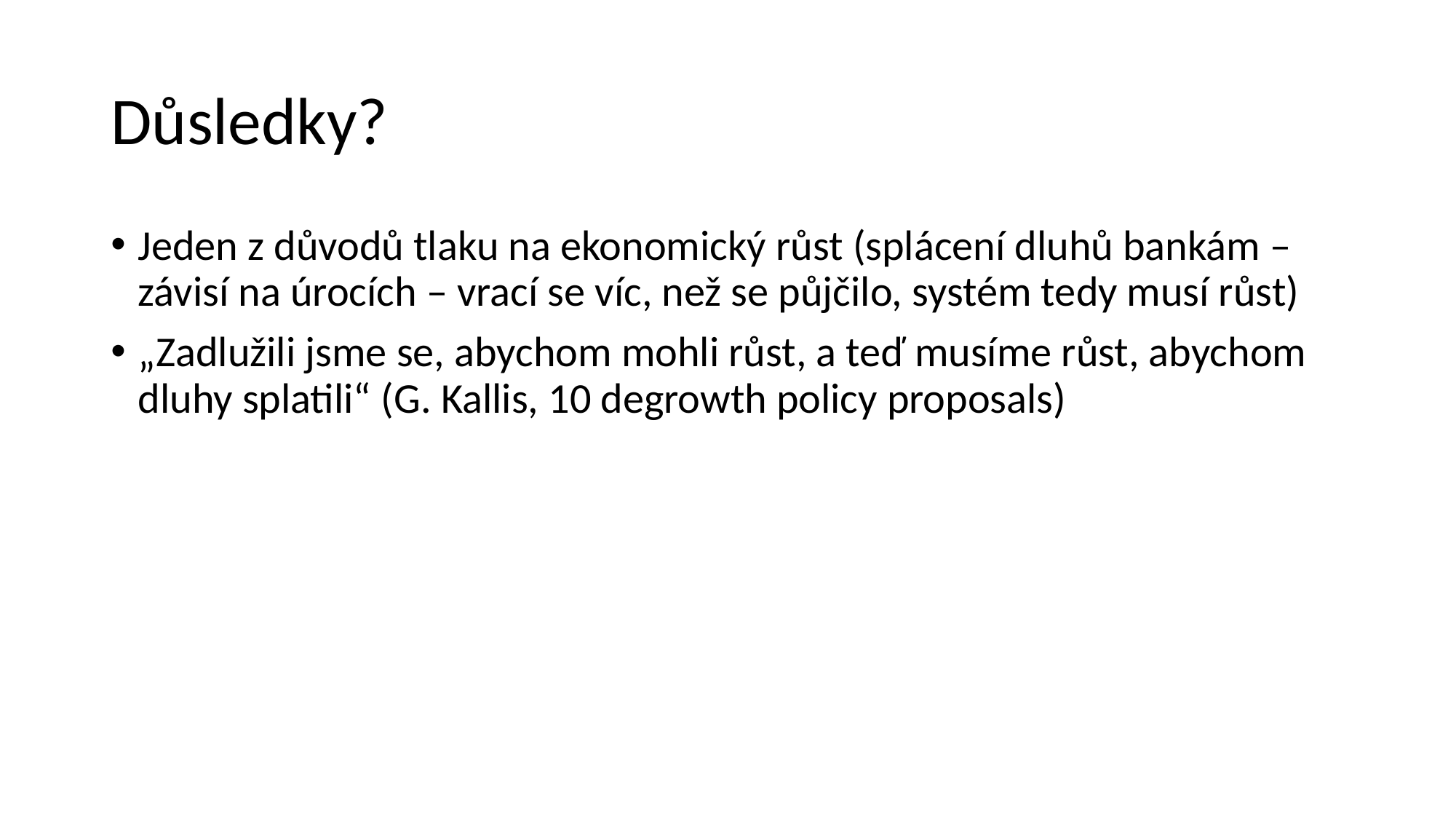

# Důsledky?
Jeden z důvodů tlaku na ekonomický růst (splácení dluhů bankám – závisí na úrocích – vrací se víc, než se půjčilo, systém tedy musí růst)
„Zadlužili jsme se, abychom mohli růst, a teď musíme růst, abychom dluhy splatili“ (G. Kallis, 10 degrowth policy proposals)